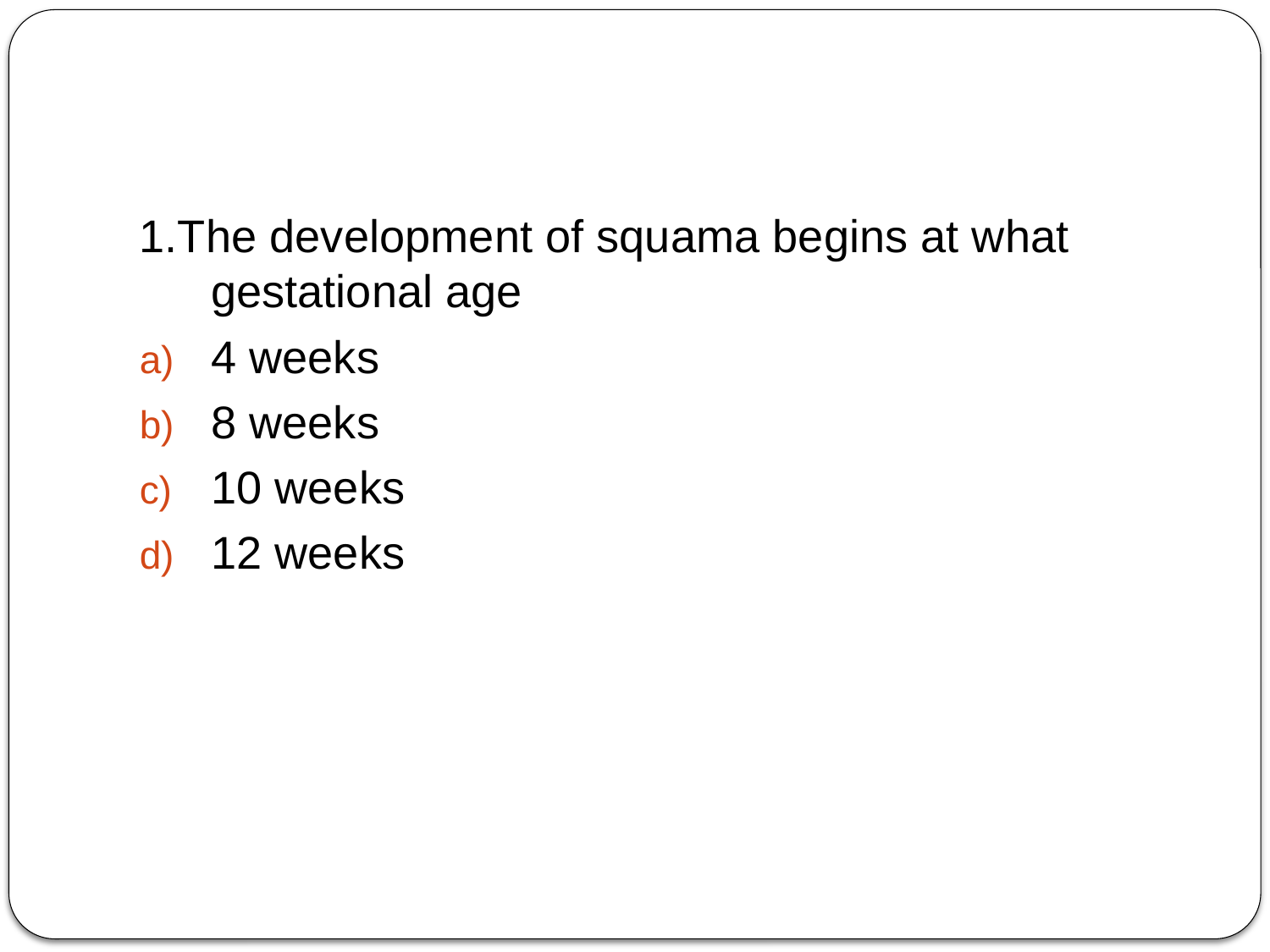

#
1.The development of squama begins at what gestational age
4 weeks
8 weeks
10 weeks
12 weeks